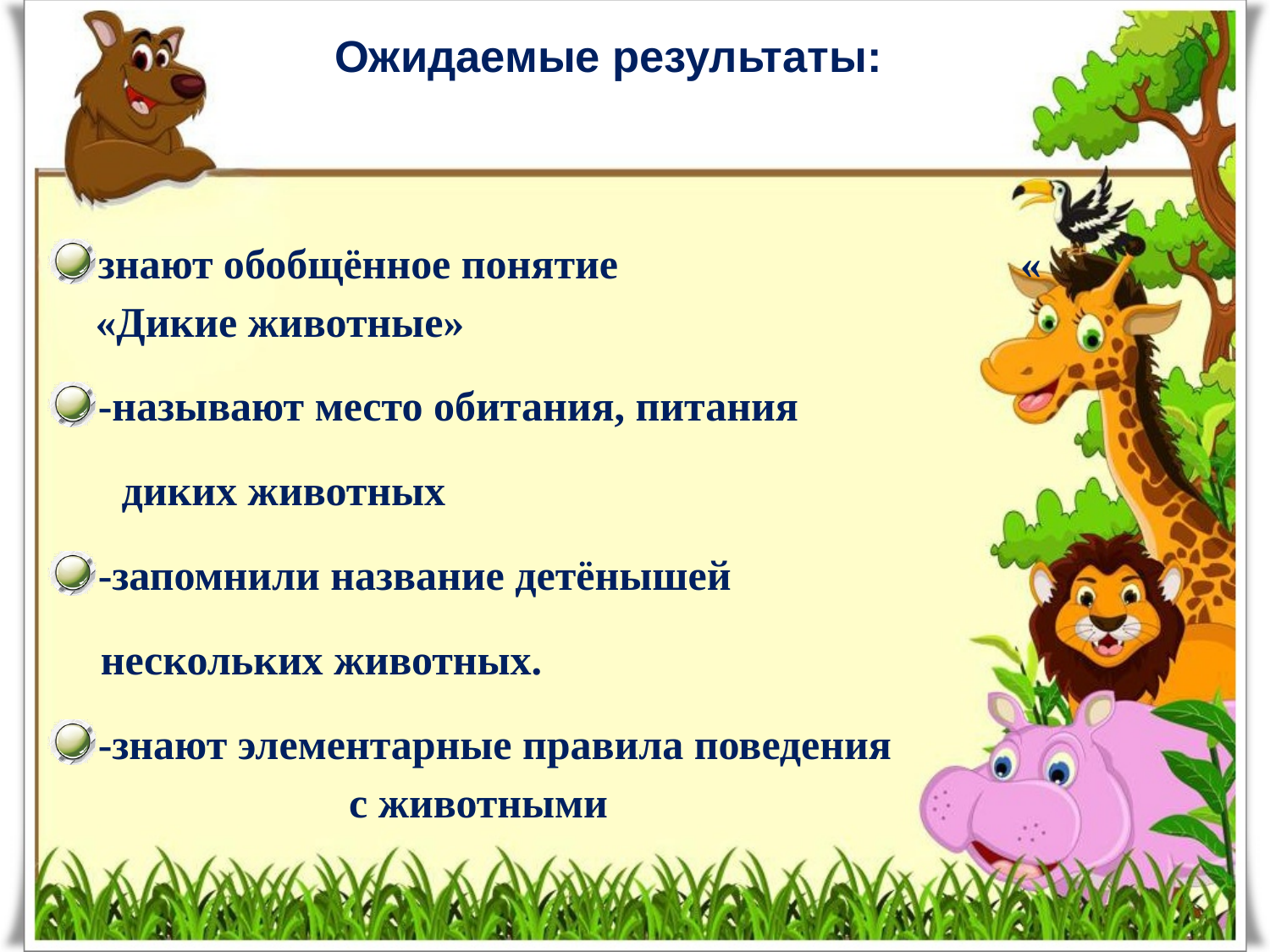

# Ожидаемые результаты:

знают обобщённое понятие                                      «    «Дикие животные»
-называют место обитания, питания
       диких животных
-запомнили название детёнышей
     нескольких животных.
-знают элементарные правила поведения                                                     с животными